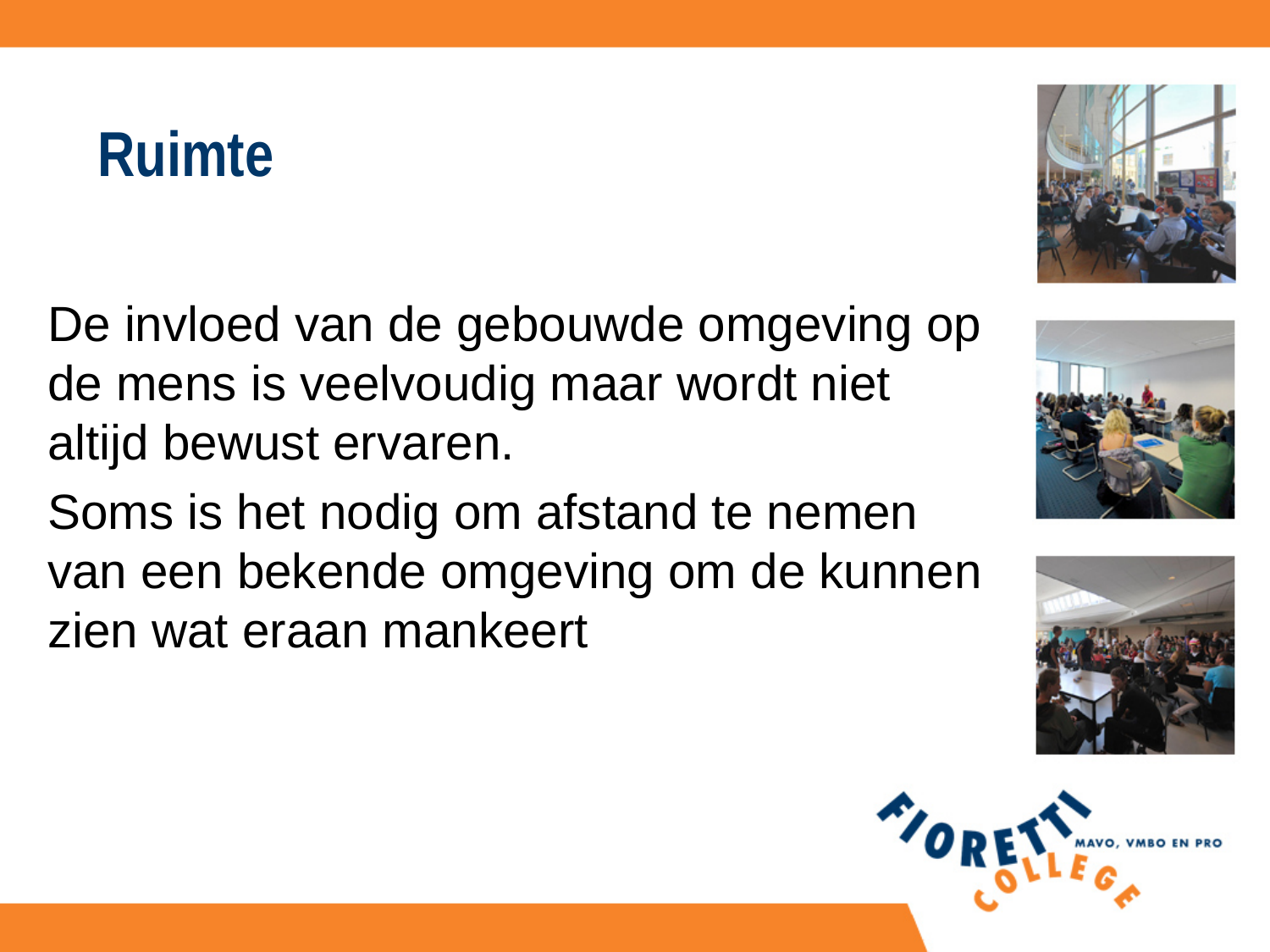

# Ruimte
De invloed van de gebouwde omgeving op de mens is veelvoudig maar wordt niet altijd bewust ervaren.
Soms is het nodig om afstand te nemen van een bekende omgeving om de kunnen zien wat eraan mankeert